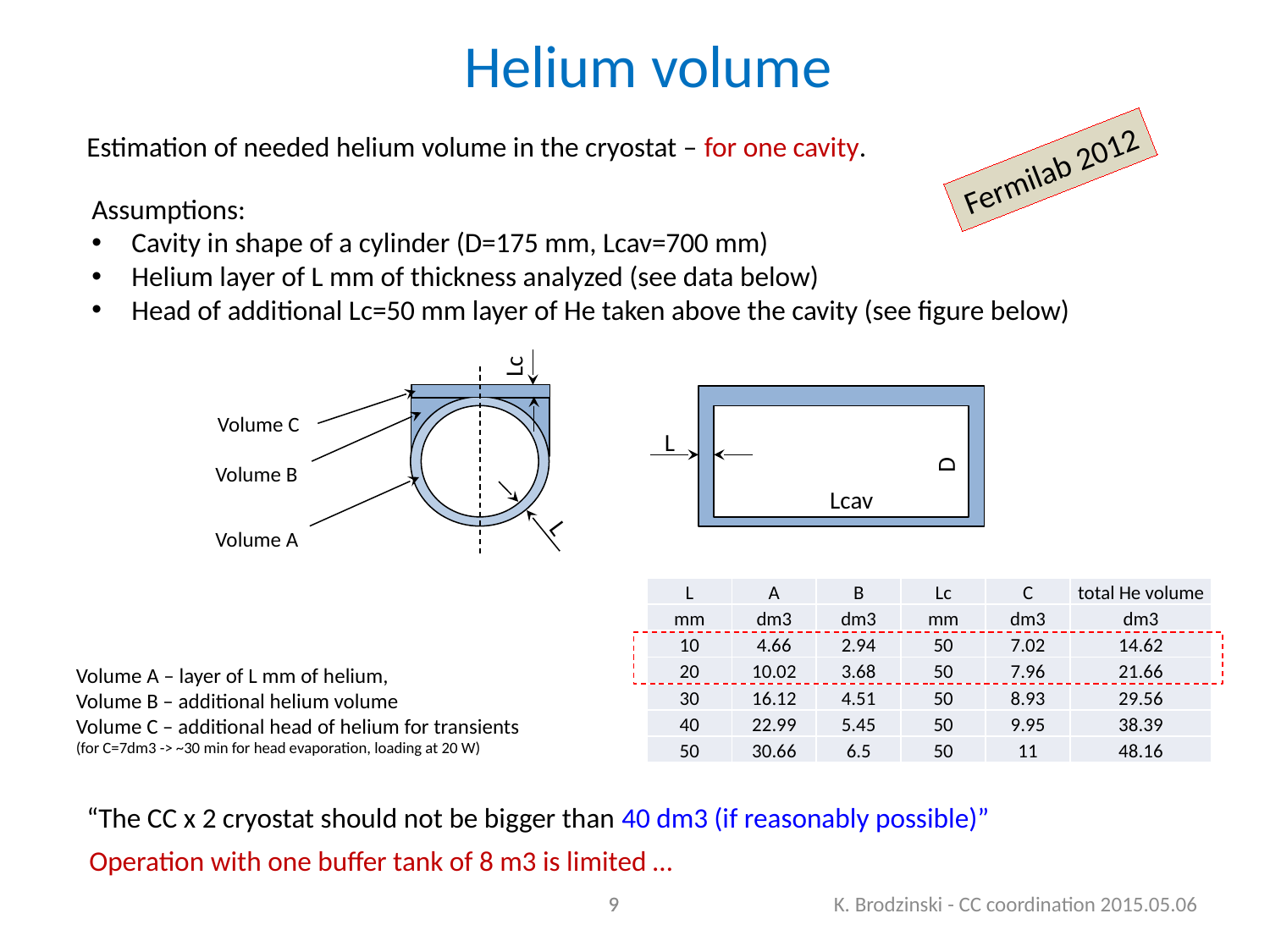

# Helium volume
Estimation of needed helium volume in the cryostat – for one cavity.
Fermilab 2012
Assumptions:
Cavity in shape of a cylinder (D=175 mm, Lcav=700 mm)
Helium layer of L mm of thickness analyzed (see data below)
Head of additional Lc=50 mm layer of He taken above the cavity (see figure below)
Lc

Volume C

L
D
Volume B
Lcav
L
Volume A
| L | A | B | Lc | C | total He volume |
| --- | --- | --- | --- | --- | --- |
| mm | dm3 | dm3 | mm | dm3 | dm3 |
| 10 | 4.66 | 2.94 | 50 | 7.02 | 14.62 |
| 20 | 10.02 | 3.68 | 50 | 7.96 | 21.66 |
| 30 | 16.12 | 4.51 | 50 | 8.93 | 29.56 |
| 40 | 22.99 | 5.45 | 50 | 9.95 | 38.39 |
| 50 | 30.66 | 6.5 | 50 | 11 | 48.16 |

Volume A – layer of L mm of helium,
Volume B – additional helium volume
Volume C – additional head of helium for transients
(for C=7dm3 -> ~30 min for head evaporation, loading at 20 W)
“The CC x 2 cryostat should not be bigger than 40 dm3 (if reasonably possible)”
Operation with one buffer tank of 8 m3 is limited …
9
9
K. Brodzinski - CC coordination 2015.05.06